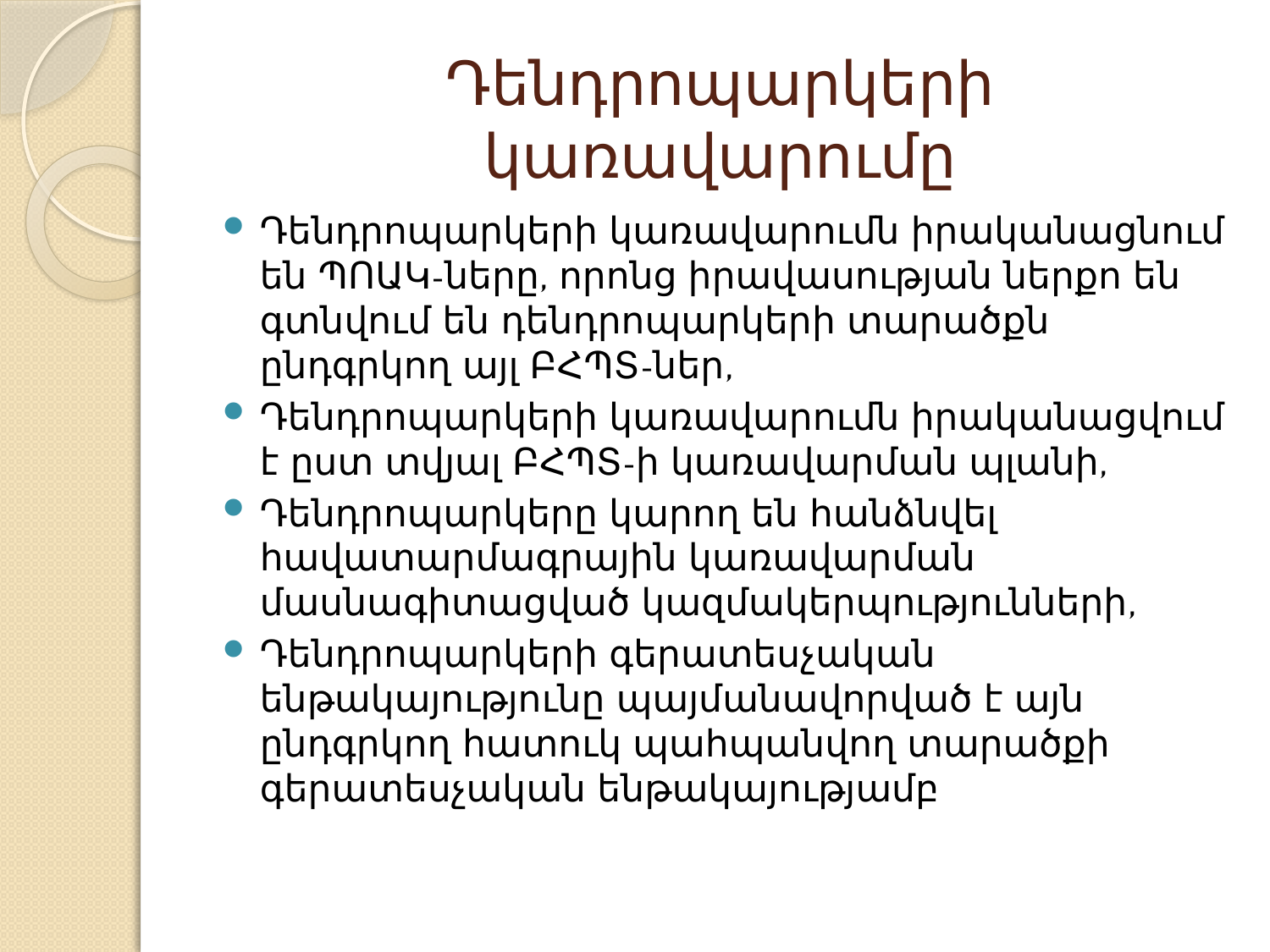

# Դենդրոպարկերի կառավարումը
Դենդրոպարկերի կառավարումն իրականացնում են ՊՈԱԿ-ները, որոնց իրավասության ներքո են գտնվում են դենդրոպարկերի տարածքն ընդգրկող այլ ԲՀՊՏ-ներ,
Դենդրոպարկերի կառավարումն իրականացվում է ըստ տվյալ ԲՀՊՏ-ի կառավարման պլանի,
Դենդրոպարկերը կարող են հանձնվել հավատարմագրային կառավարման մասնագիտացված կազմակերպությունների,
Դենդրոպարկերի գերատեսչական ենթակայությունը պայմանավորված է այն ընդգրկող հատուկ պահպանվող տարածքի գերատեսչական ենթակայությամբ